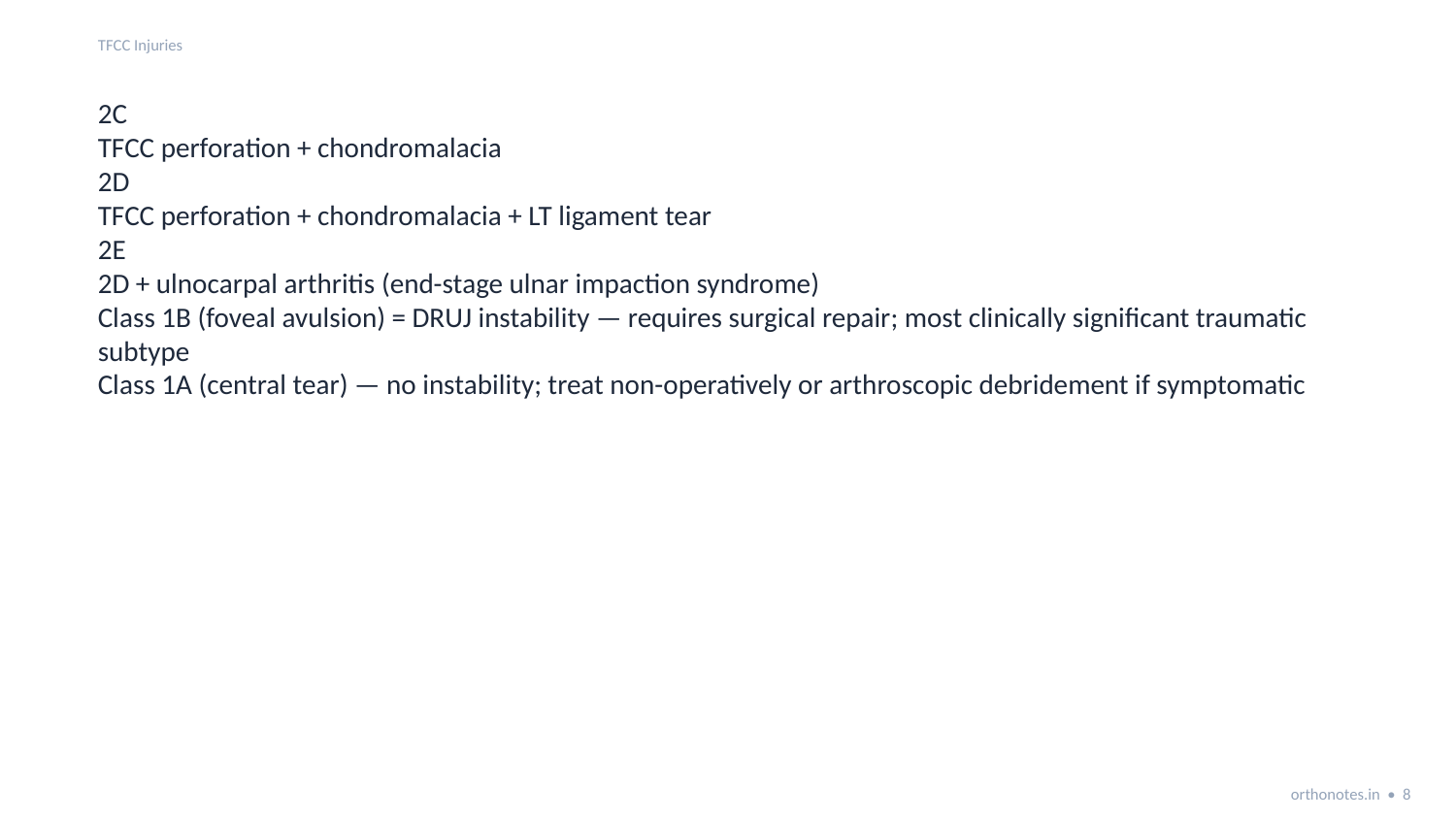

TFCC Injuries
2C
TFCC perforation + chondromalacia
2D
TFCC perforation + chondromalacia + LT ligament tear
2E
2D + ulnocarpal arthritis (end-stage ulnar impaction syndrome)
Class 1B (foveal avulsion) = DRUJ instability — requires surgical repair; most clinically significant traumatic subtype
Class 1A (central tear) — no instability; treat non-operatively or arthroscopic debridement if symptomatic
orthonotes.in  •  8